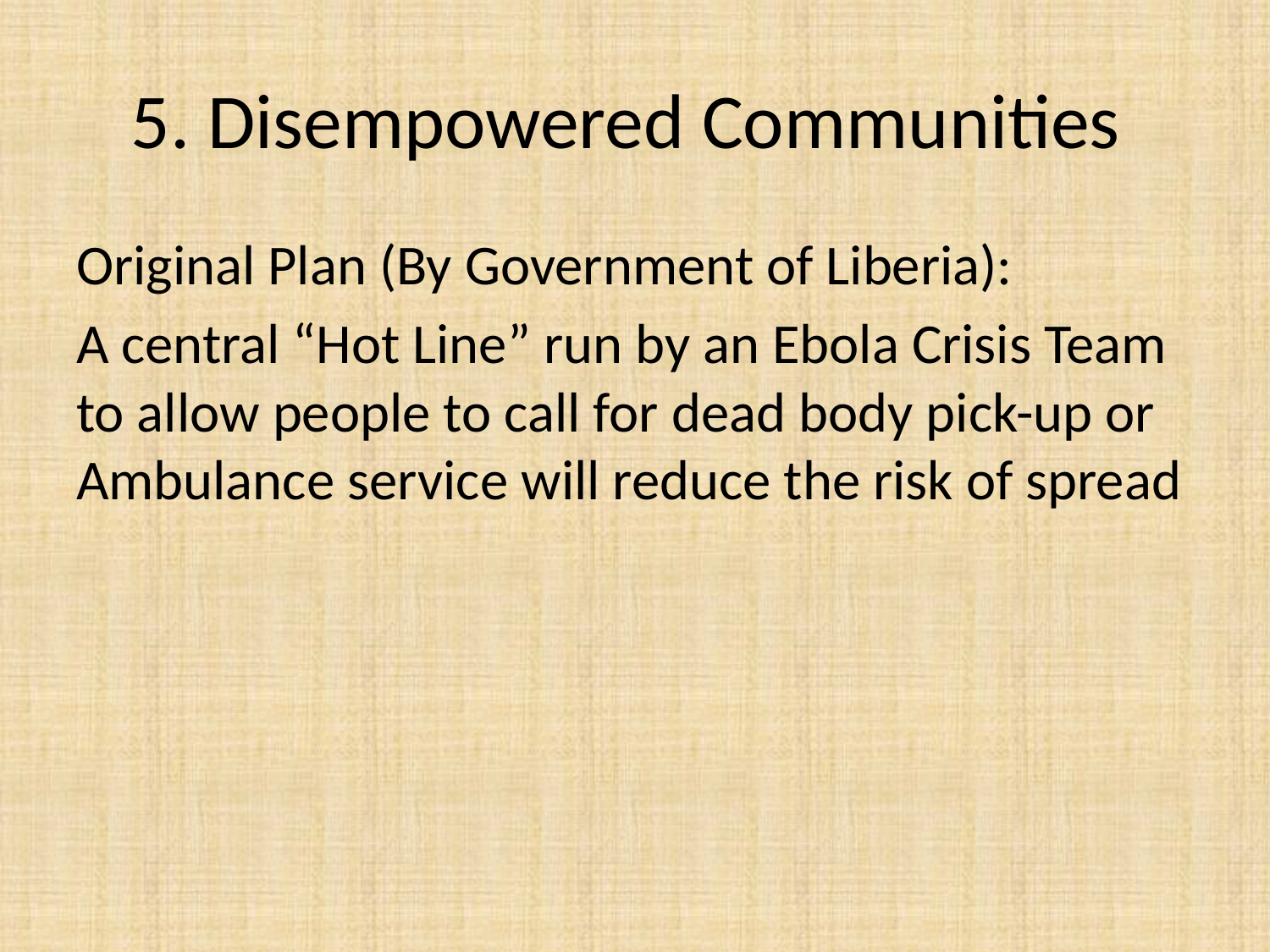

# 5. Disempowered Communities
Original Plan (By Government of Liberia):
A central “Hot Line” run by an Ebola Crisis Team to allow people to call for dead body pick-up or Ambulance service will reduce the risk of spread